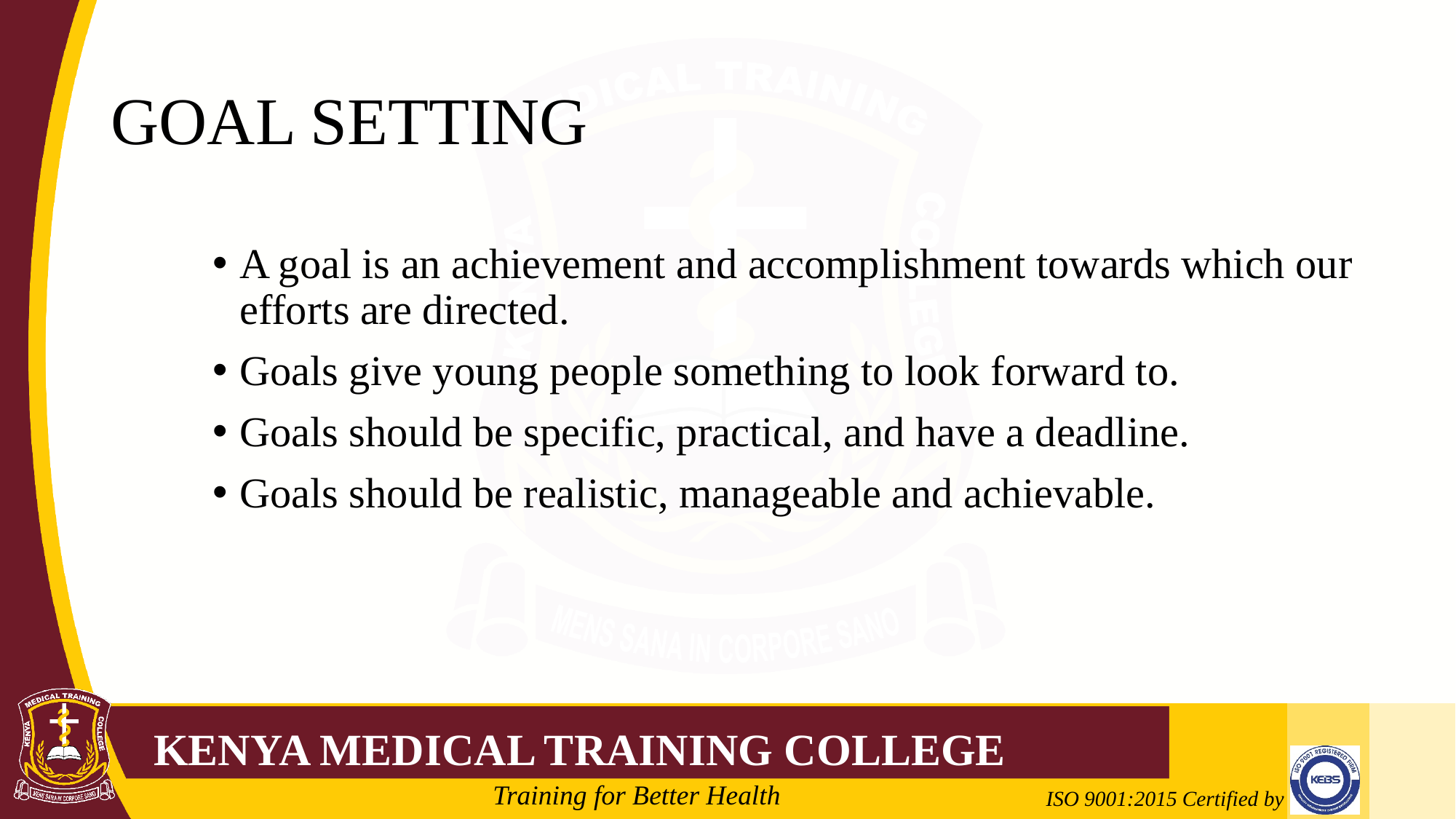

# GOAL SETTING
A goal is an achievement and accomplishment towards which our efforts are directed.
Goals give young people something to look forward to.
Goals should be specific, practical, and have a deadline.
Goals should be realistic, manageable and achievable.